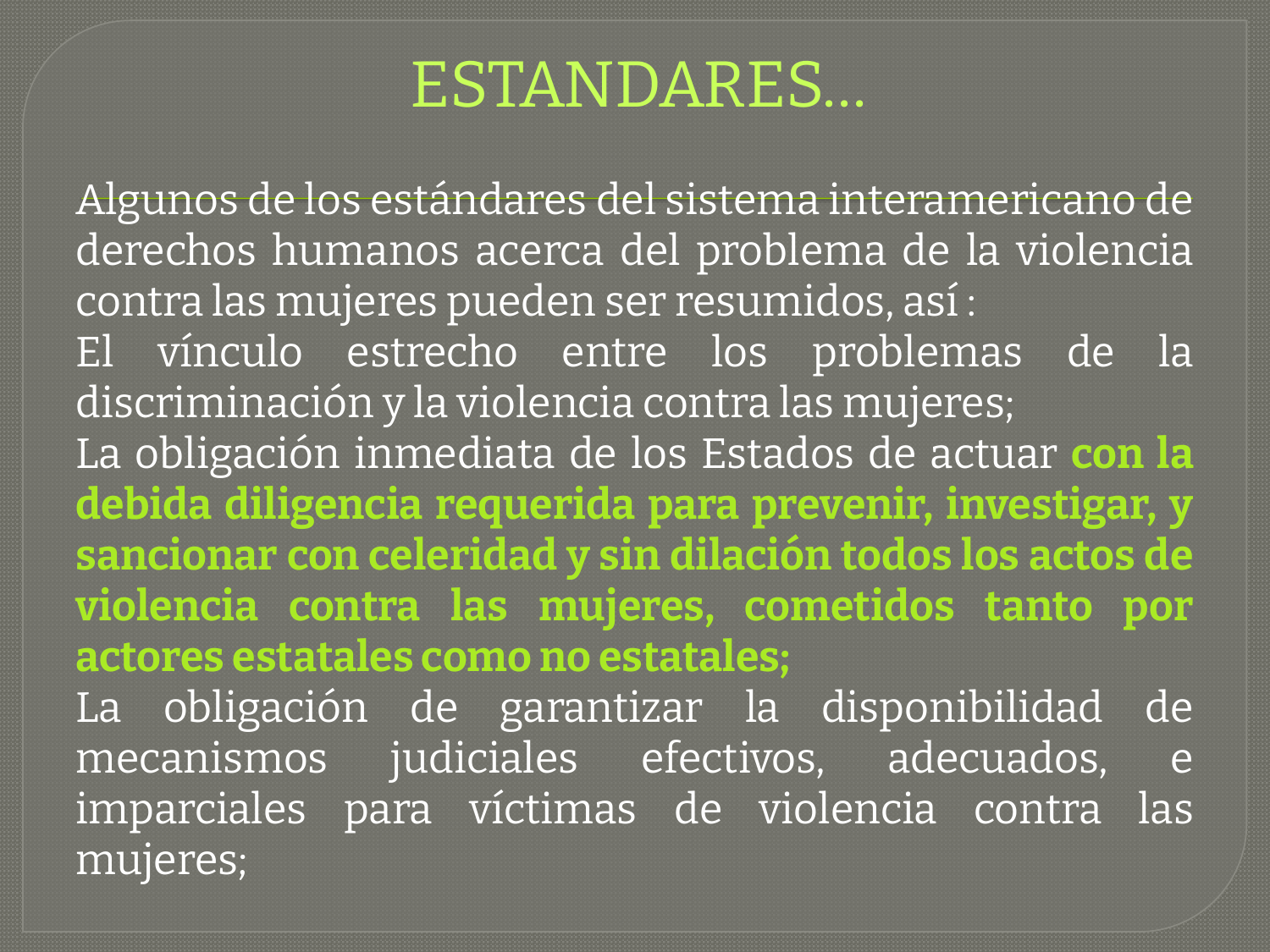

# ESTANDARES…
Algunos de los estándares del sistema interamericano de derechos humanos acerca del problema de la violencia contra las mujeres pueden ser resumidos, así :
El vínculo estrecho entre los problemas de la discriminación y la violencia contra las mujeres;
La obligación inmediata de los Estados de actuar con la debida diligencia requerida para prevenir, investigar, y sancionar con celeridad y sin dilación todos los actos de violencia contra las mujeres, cometidos tanto por actores estatales como no estatales;
La obligación de garantizar la disponibilidad de mecanismos judiciales efectivos, adecuados, e imparciales para víctimas de violencia contra las mujeres;